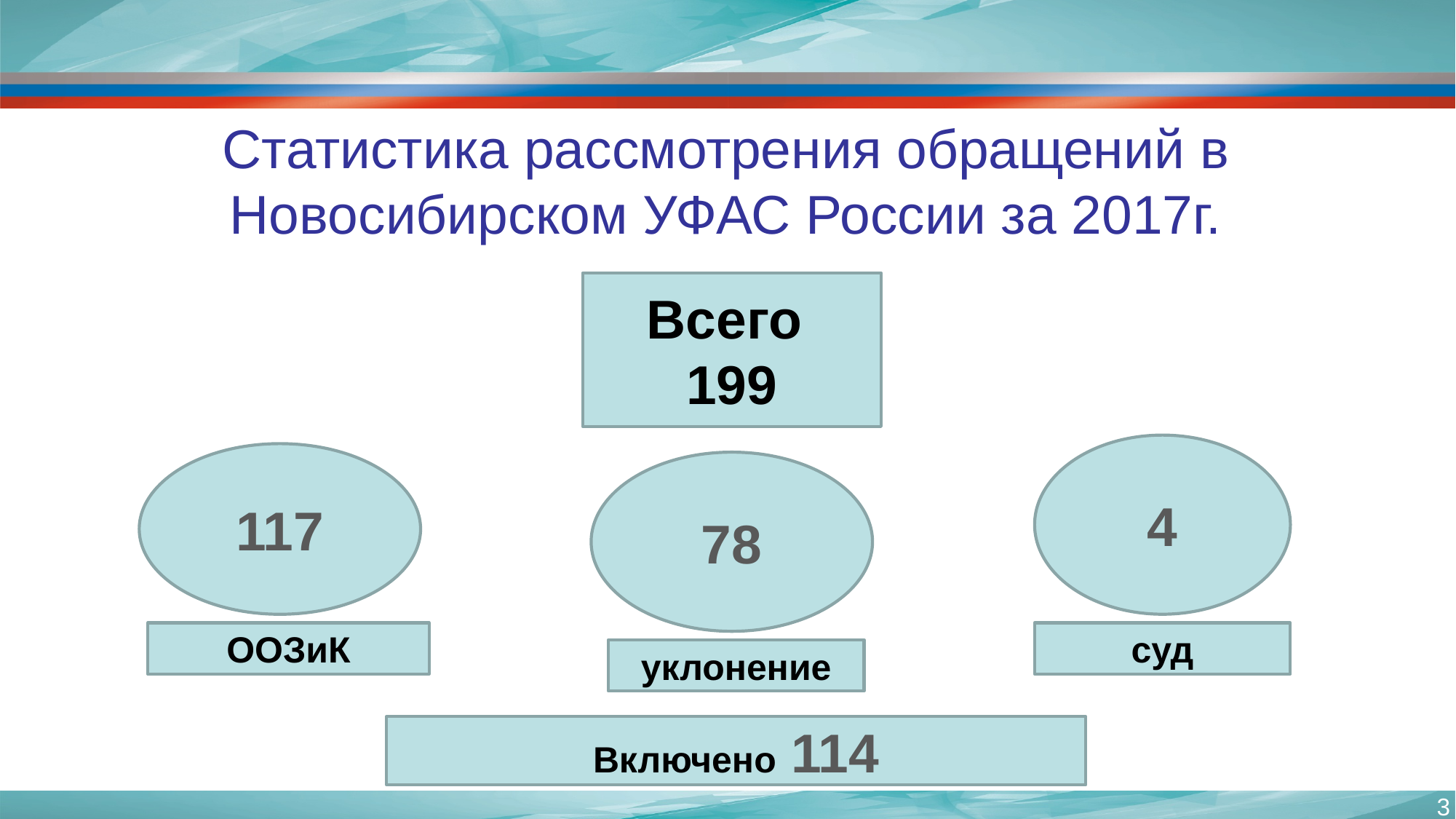

# Статистика рассмотрения обращений в Новосибирском УФАС России за 2017г.
Всего
199
4
117
78
ООЗиК
суд
уклонение
Включено 114
3